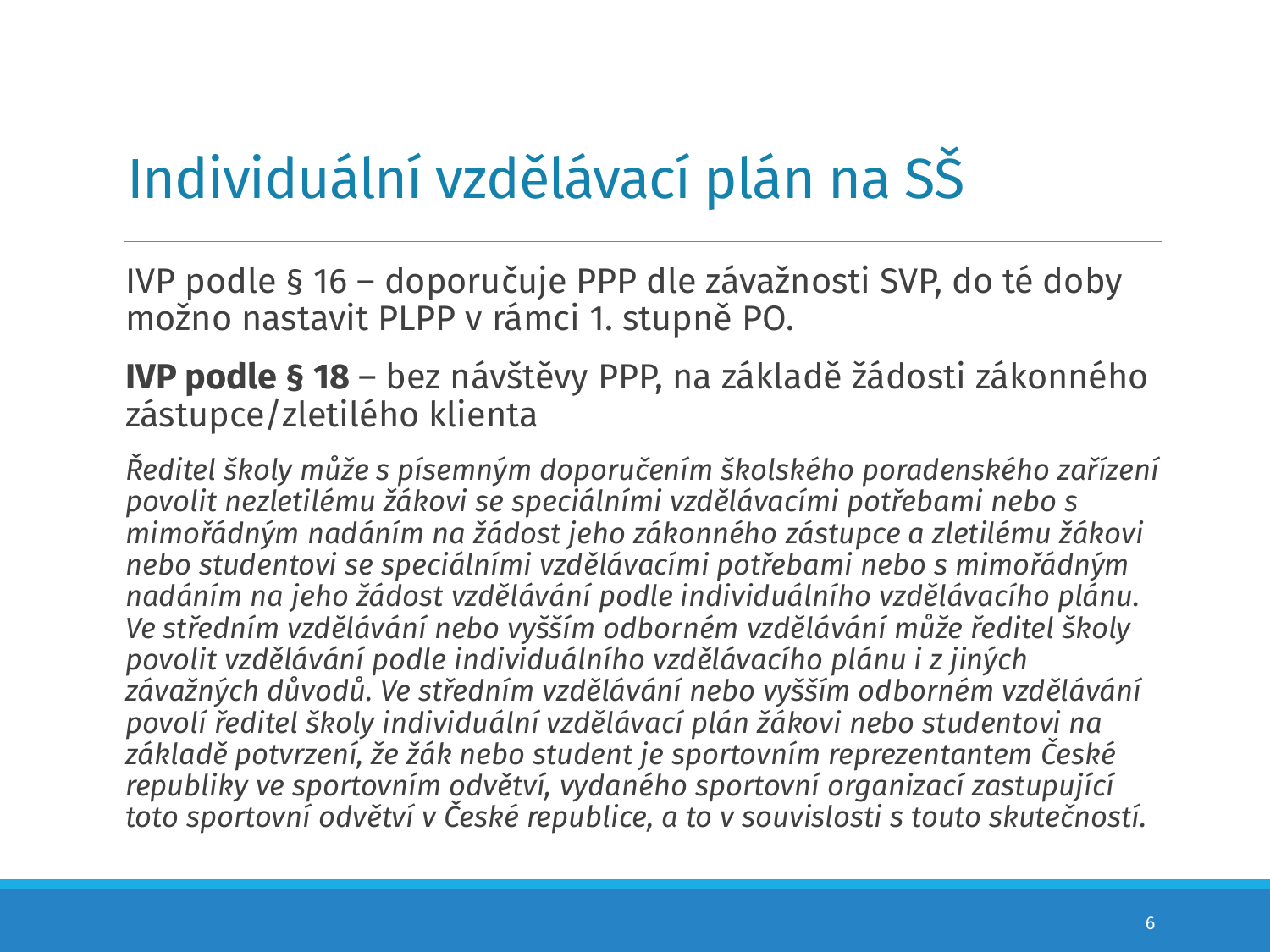

# Individuální vzdělávací plán na SŠ
IVP podle § 16 – doporučuje PPP dle závažnosti SVP, do té doby možno nastavit PLPP v rámci 1. stupně PO.
IVP podle § 18 – bez návštěvy PPP, na základě žádosti zákonného zástupce/zletilého klienta
Ředitel školy může s písemným doporučením školského poradenského zařízení povolit nezletilému žákovi se speciálními vzdělávacími potřebami nebo s mimořádným nadáním na žádost jeho zákonného zástupce a zletilému žákovi nebo studentovi se speciálními vzdělávacími potřebami nebo s mimořádným nadáním na jeho žádost vzdělávání podle individuálního vzdělávacího plánu. Ve středním vzdělávání nebo vyšším odborném vzdělávání může ředitel školy povolit vzdělávání podle individuálního vzdělávacího plánu i z jiných závažných důvodů. Ve středním vzdělávání nebo vyšším odborném vzdělávání povolí ředitel školy individuální vzdělávací plán žákovi nebo studentovi na základě potvrzení, že žák nebo student je sportovním reprezentantem České republiky ve sportovním odvětví, vydaného sportovní organizací zastupující toto sportovní odvětví v České republice, a to v souvislosti s touto skutečností.

6